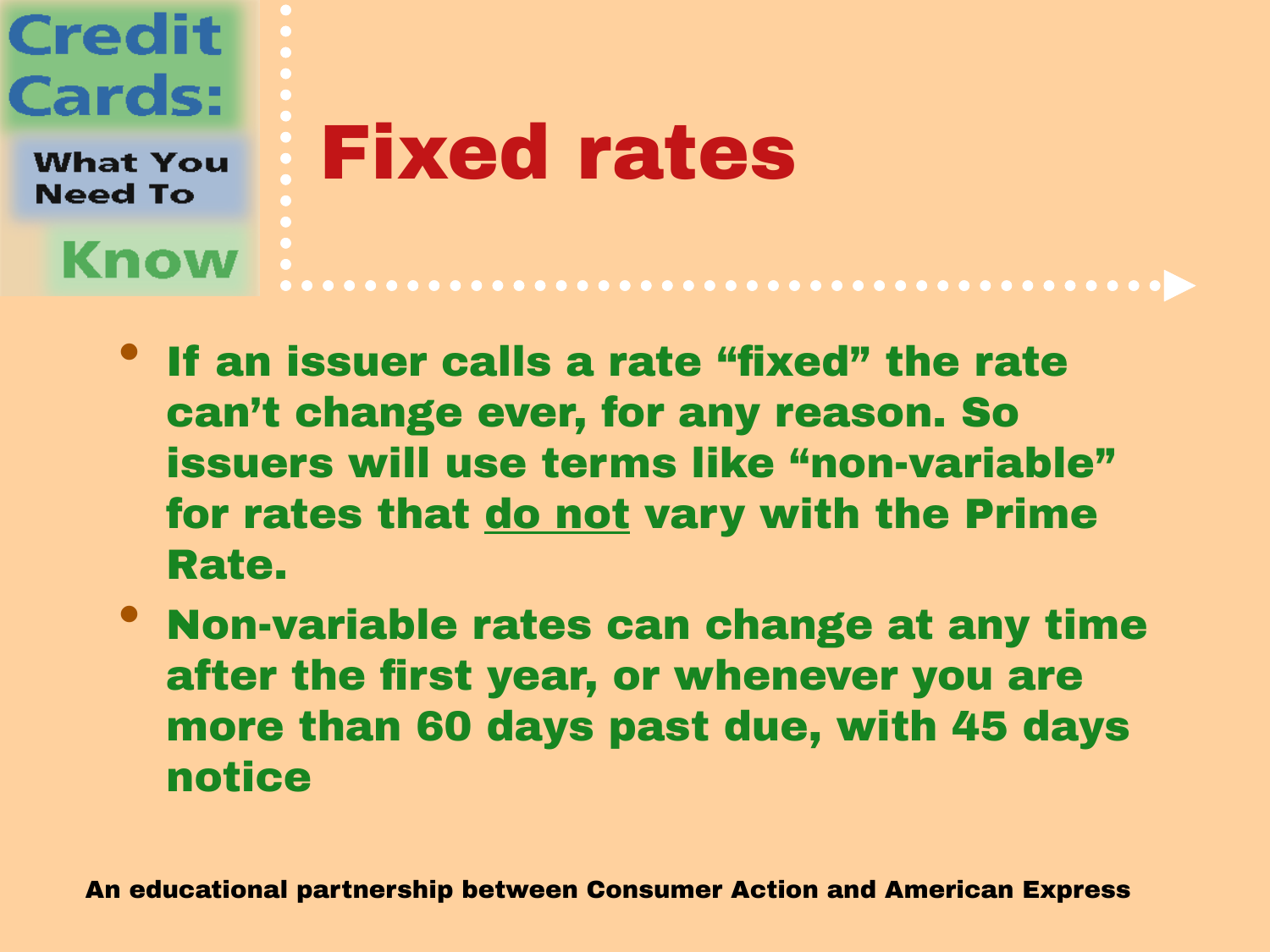

# Fixed rates
If an issuer calls a rate “fixed” the rate can’t change ever, for any reason. So issuers will use terms like “non-variable” for rates that do not vary with the Prime Rate.
Non-variable rates can change at any time after the first year, or whenever you are more than 60 days past due, with 45 days notice
An educational partnership between Consumer Action and American Express